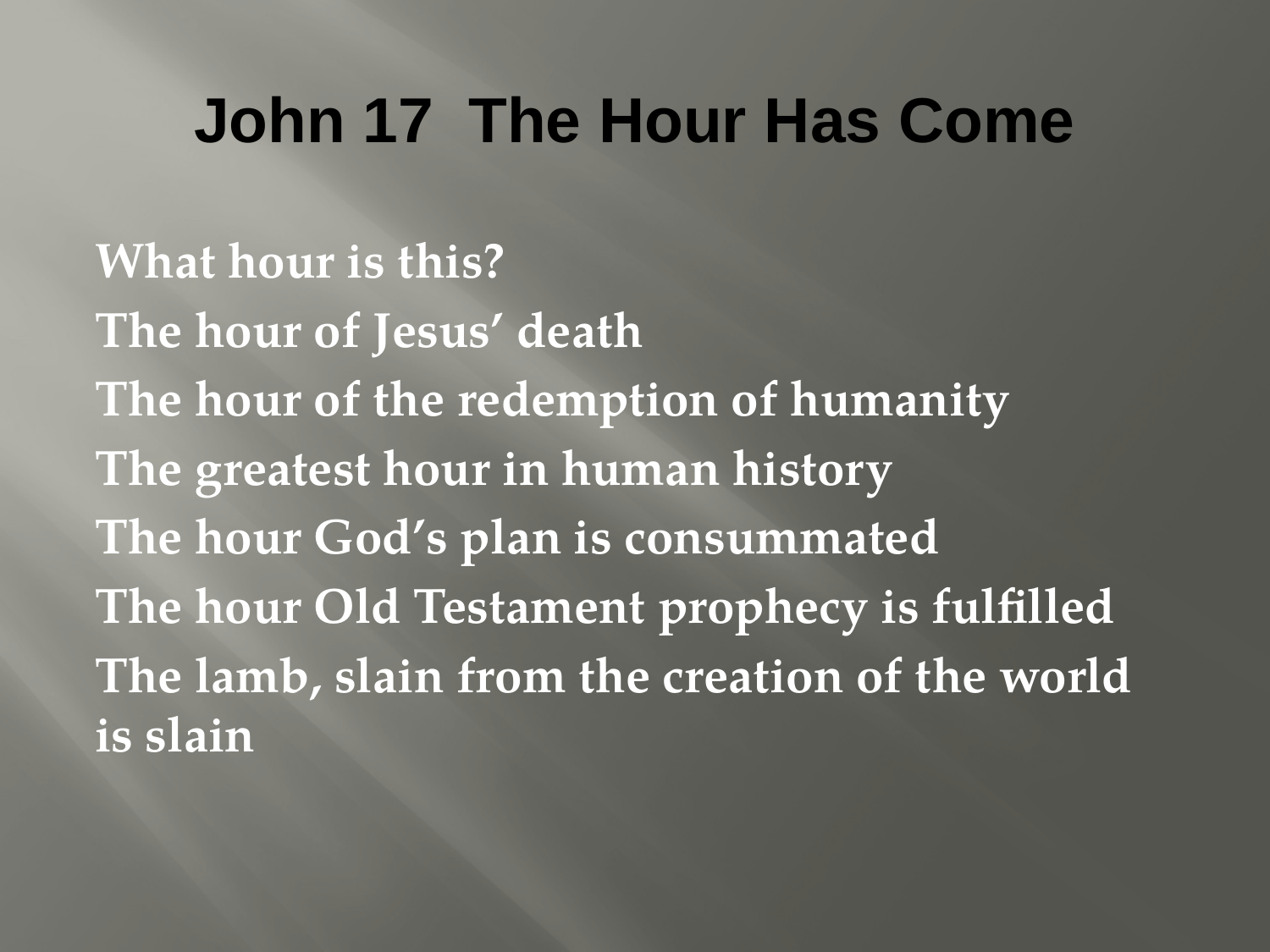

# John 17  The Hour Has Come
What hour is this?
The hour of Jesus’ death
The hour of the redemption of humanity
The greatest hour in human history
The hour God’s plan is consummated
The hour Old Testament prophecy is fulfilled
The lamb, slain from the creation of the world is slain